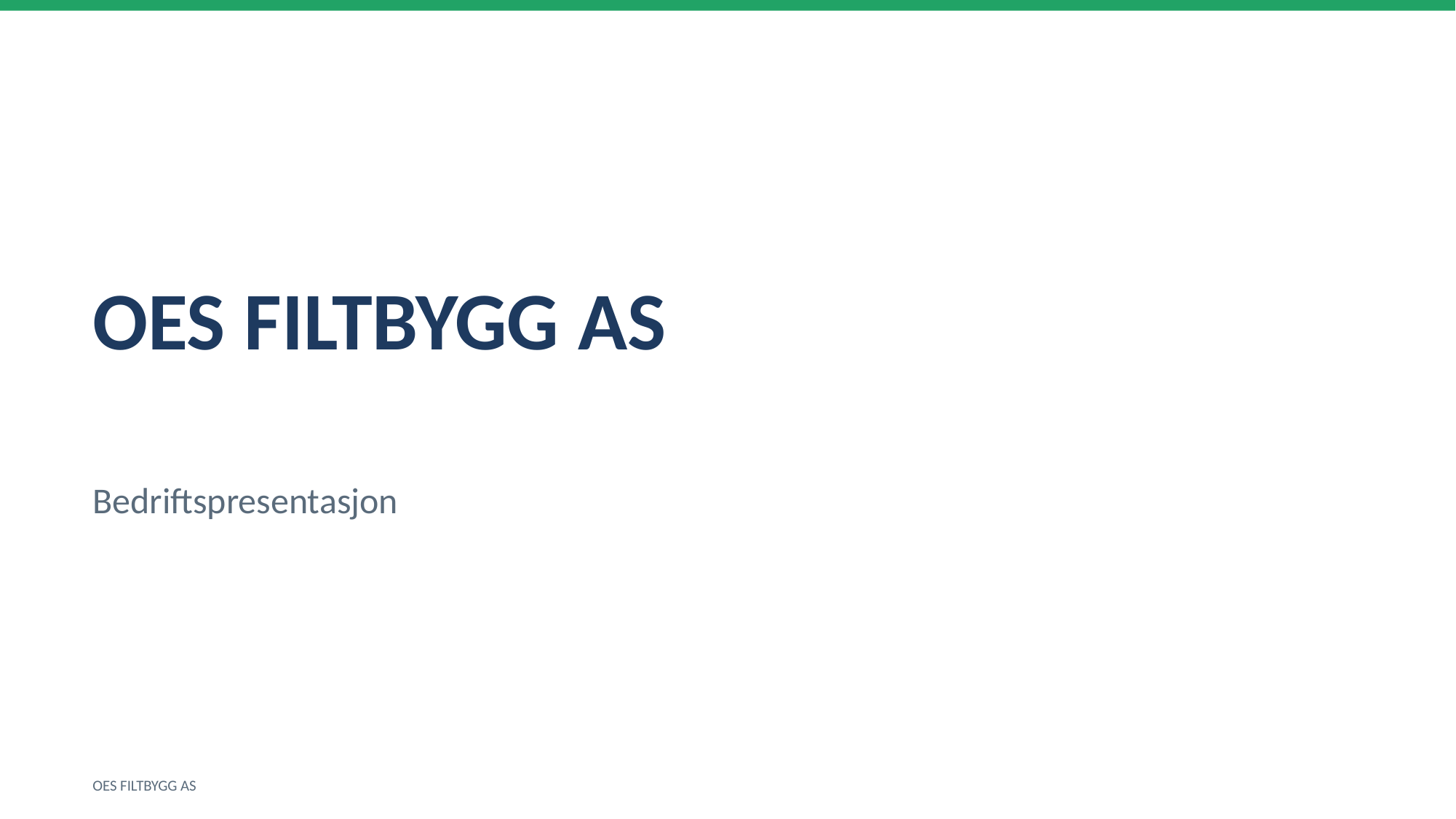

OES FILTBYGG AS
Bedriftspresentasjon
OES FILTBYGG AS